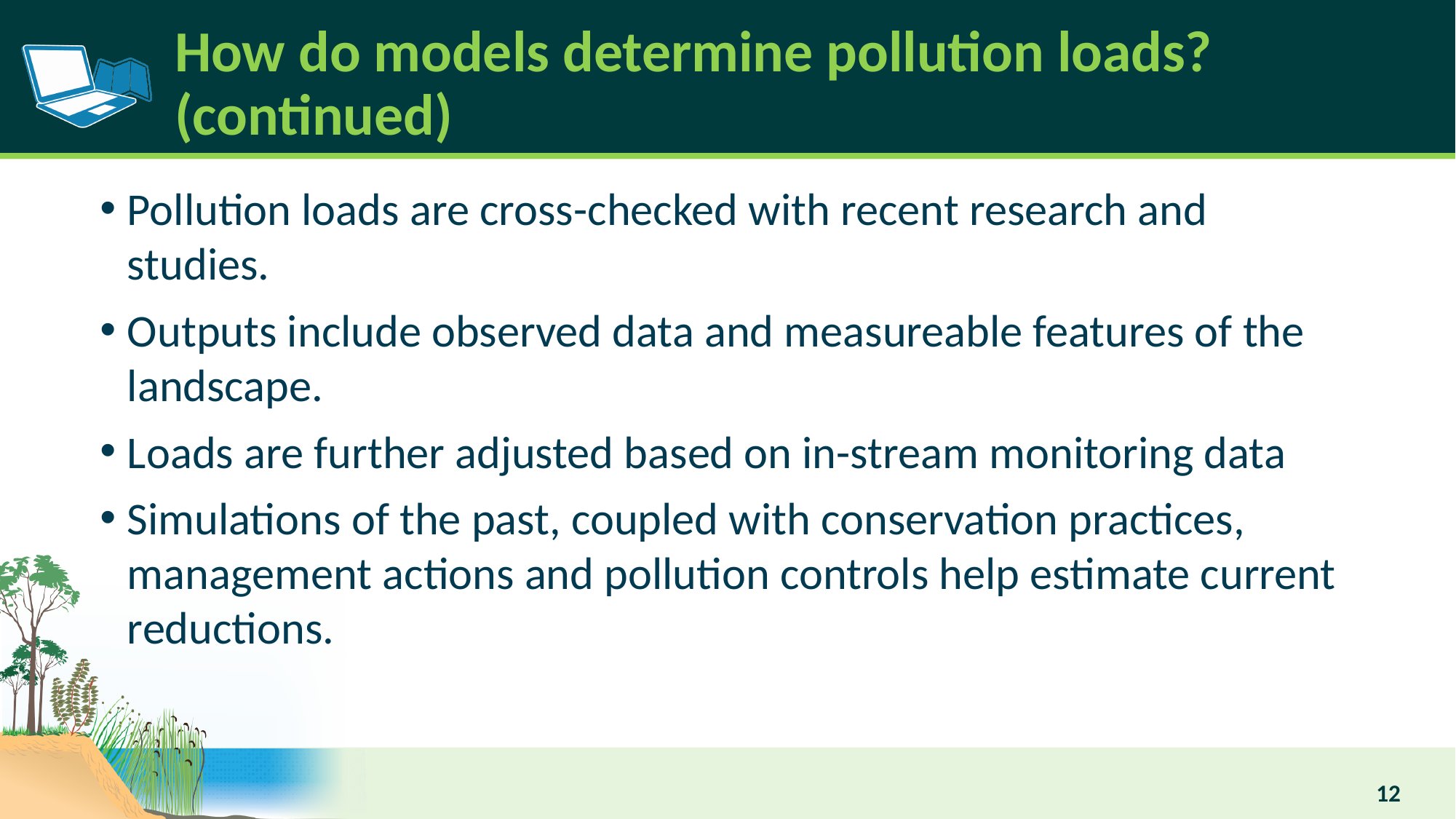

# How do models determine pollution loads? (continued)
Pollution loads are cross-checked with recent research and studies.
Outputs include observed data and measureable features of the landscape.
Loads are further adjusted based on in-stream monitoring data
Simulations of the past, coupled with conservation practices, management actions and pollution controls help estimate current reductions.
12